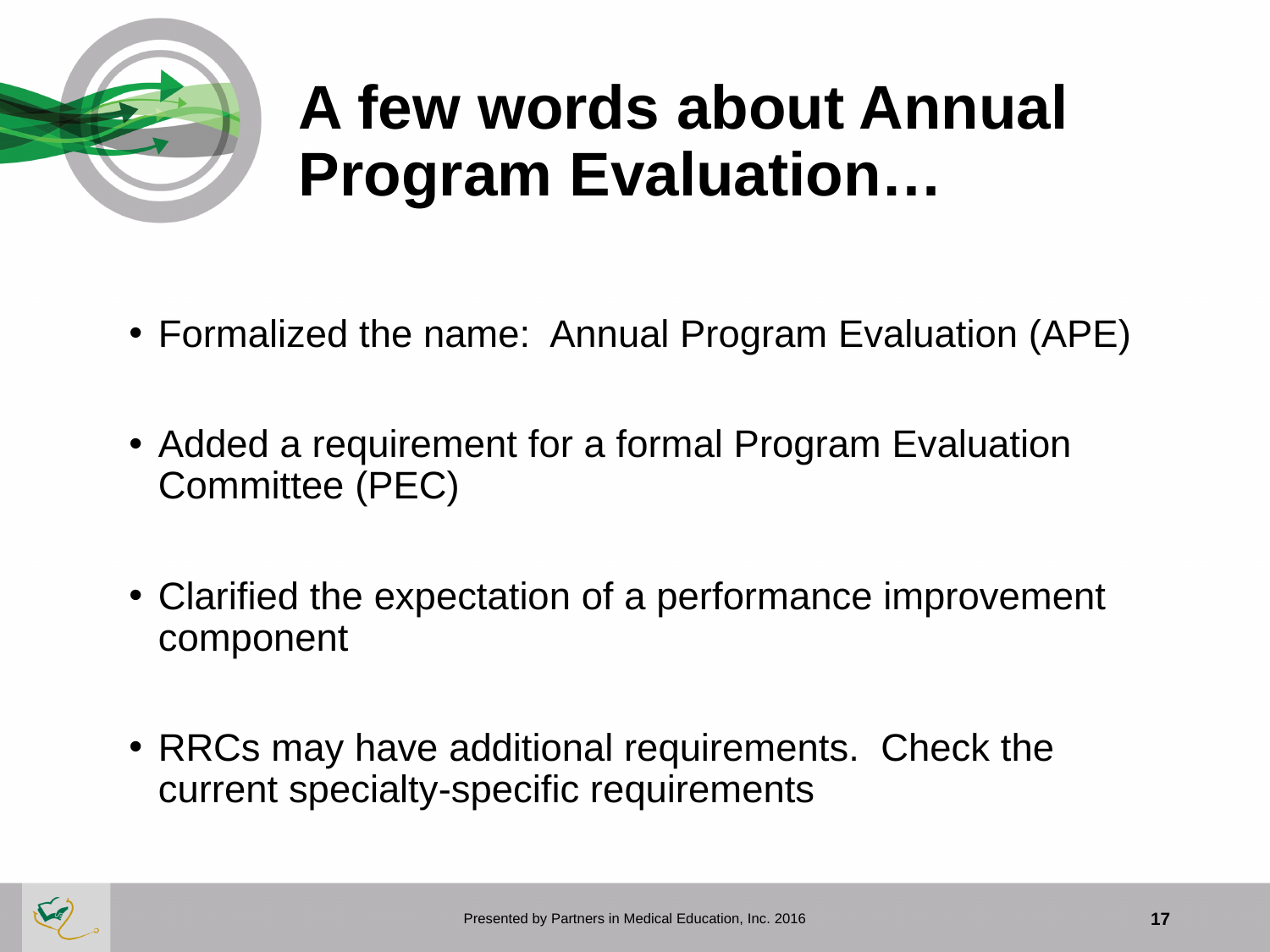

# A few words about Annual Program Evaluation…

Formalized the name:  Annual Program Evaluation (APE)

Added a requirement for a formal Program Evaluation Committee (PEC)

Clarified the expectation of a performance improvement component

RRCs may have additional requirements.  Check the current specialty-specific requirements
Presented by Partners in Medical Education, Inc. 2016
17